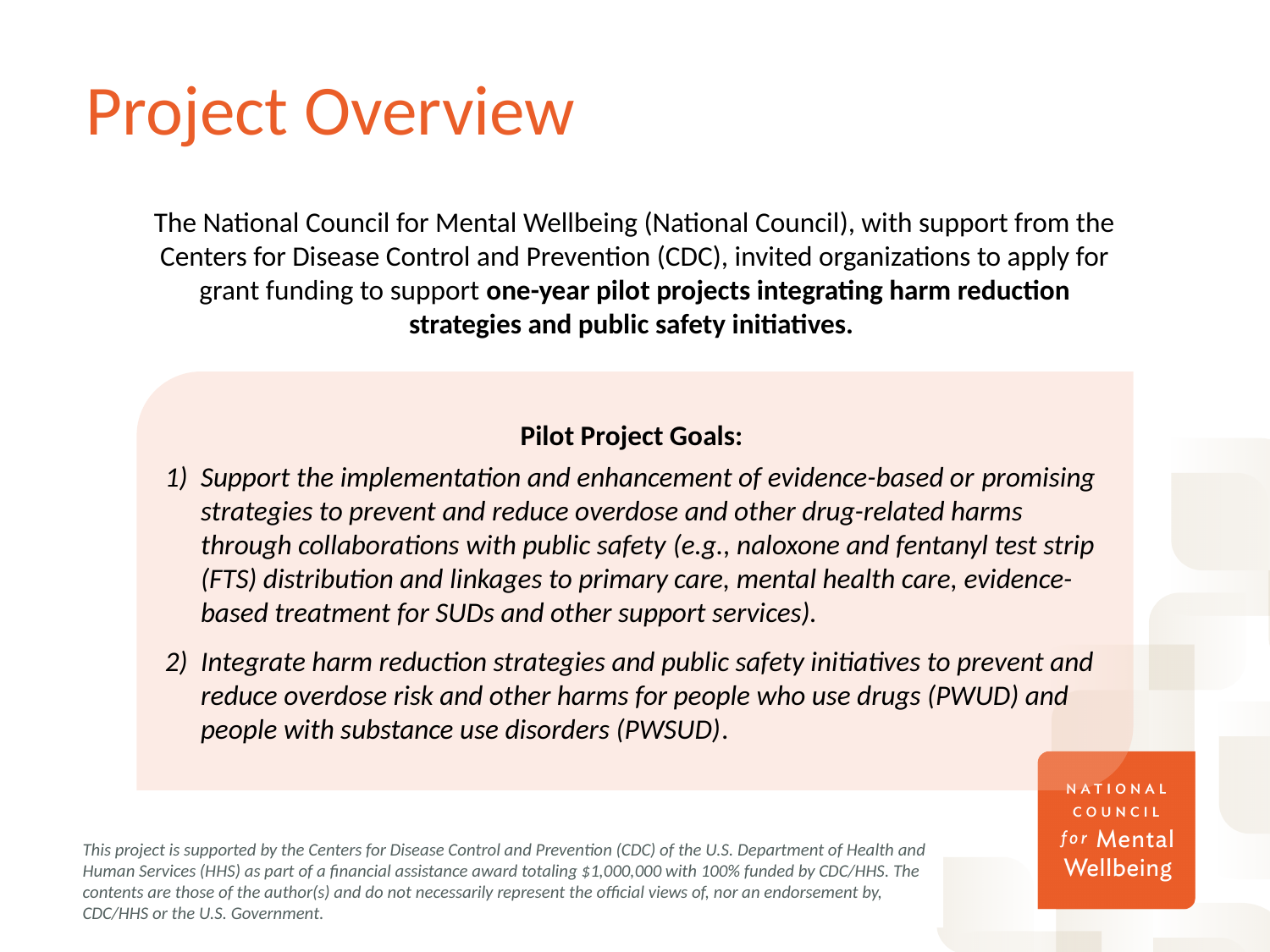

# Project Overview
The National Council for Mental Wellbeing (National Council), with support from the Centers for Disease Control and Prevention (CDC), invited organizations to apply for grant funding to support one-year pilot projects integrating harm reduction strategies and public safety initiatives.

Pilot Project Goals:
Support the implementation and enhancement of evidence-based or promising strategies to prevent and reduce overdose and other drug-related harms through collaborations with public safety (e.g., naloxone and fentanyl test strip (FTS) distribution and linkages to primary care, mental health care, evidence-based treatment for SUDs and other support services).
Integrate harm reduction strategies and public safety initiatives to prevent and reduce overdose risk and other harms for people who use drugs (PWUD) and people with substance use disorders (PWSUD).
This project is supported by the Centers for Disease Control and Prevention (CDC) of the U.S. Department of Health and Human Services (HHS) as part of a financial assistance award totaling $1,000,000 with 100% funded by CDC/HHS. The contents are those of the author(s) and do not necessarily represent the official views of, nor an endorsement by, CDC/HHS or the U.S. Government.